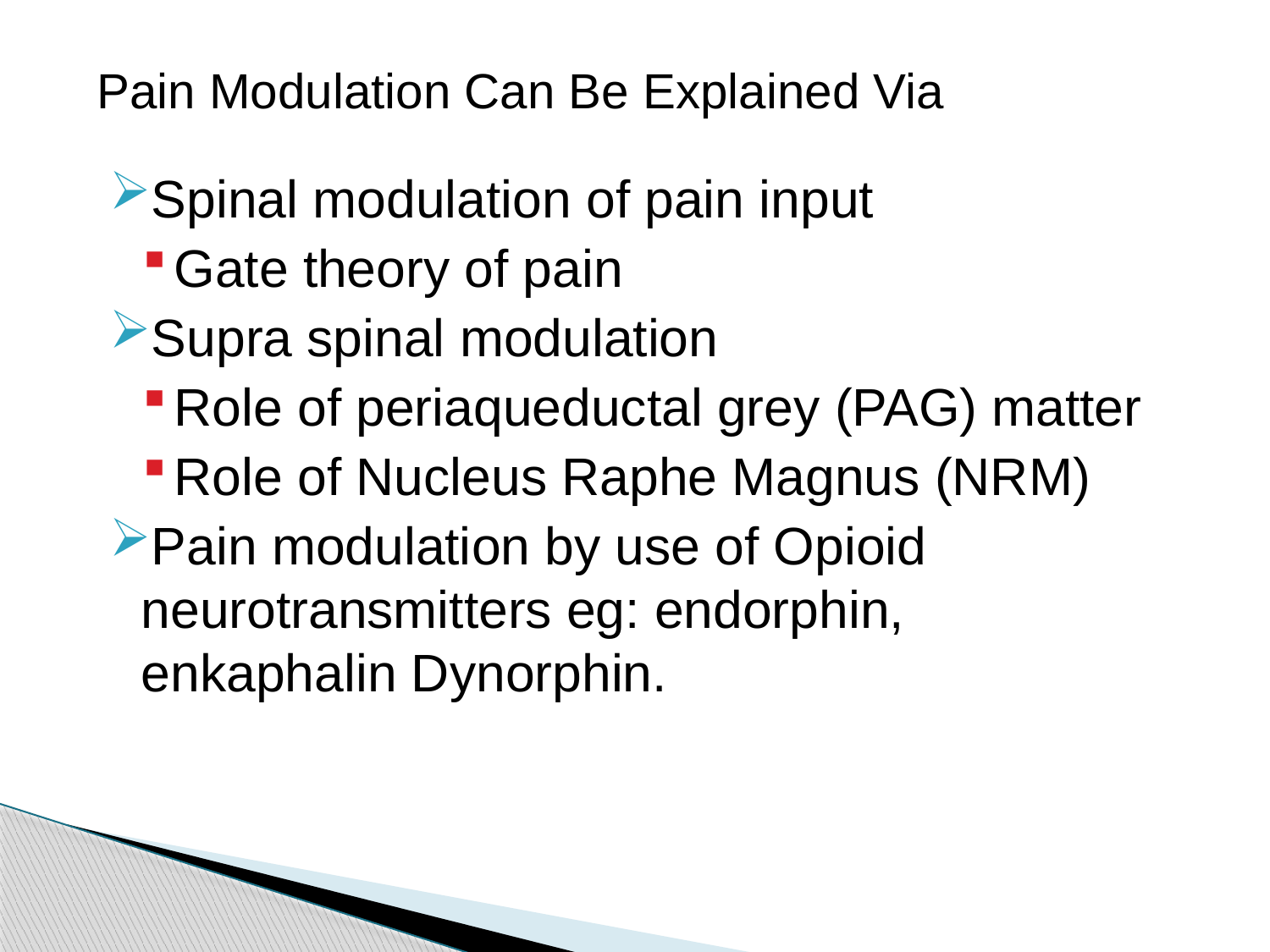

Pain Modulation Can Be Explained Via
Spinal modulation of pain input
Gate theory of pain
Supra spinal modulation
Role of periaqueductal grey (PAG) matter
Role of Nucleus Raphe Magnus (NRM)
Pain modulation by use of Opioid neurotransmitters eg: endorphin, enkaphalin Dynorphin.